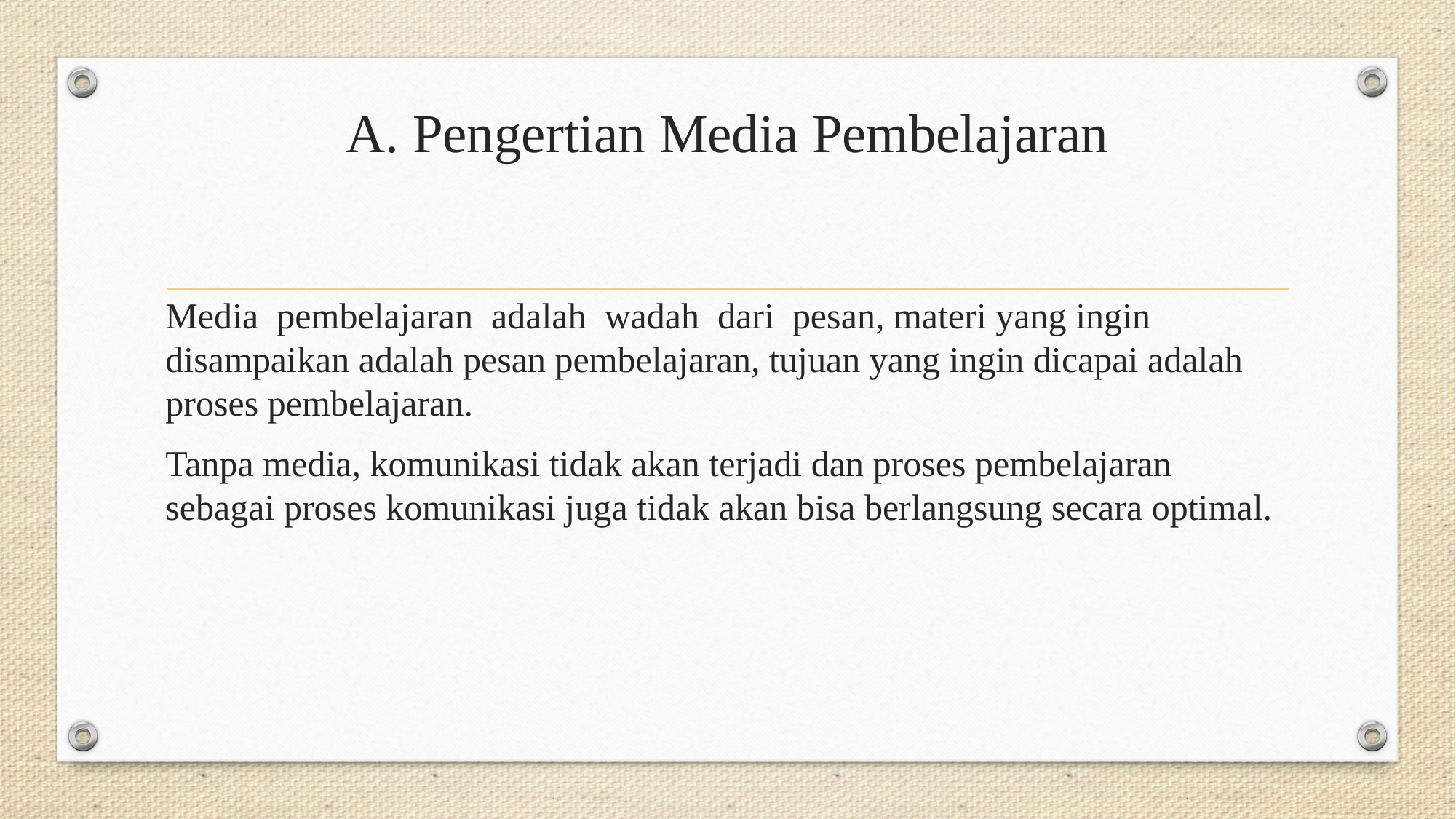

# A. Pengertian Media Pembelajaran
Media  pembelajaran  adalah  wadah  dari  pesan, materi yang ingin disampaikan adalah pesan pembelajaran, tujuan yang ingin dicapai adalah proses pembelajaran.
Tanpa media, komunikasi tidak akan terjadi dan proses pembelajaran sebagai proses komunikasi juga tidak akan bisa berlangsung secara optimal.